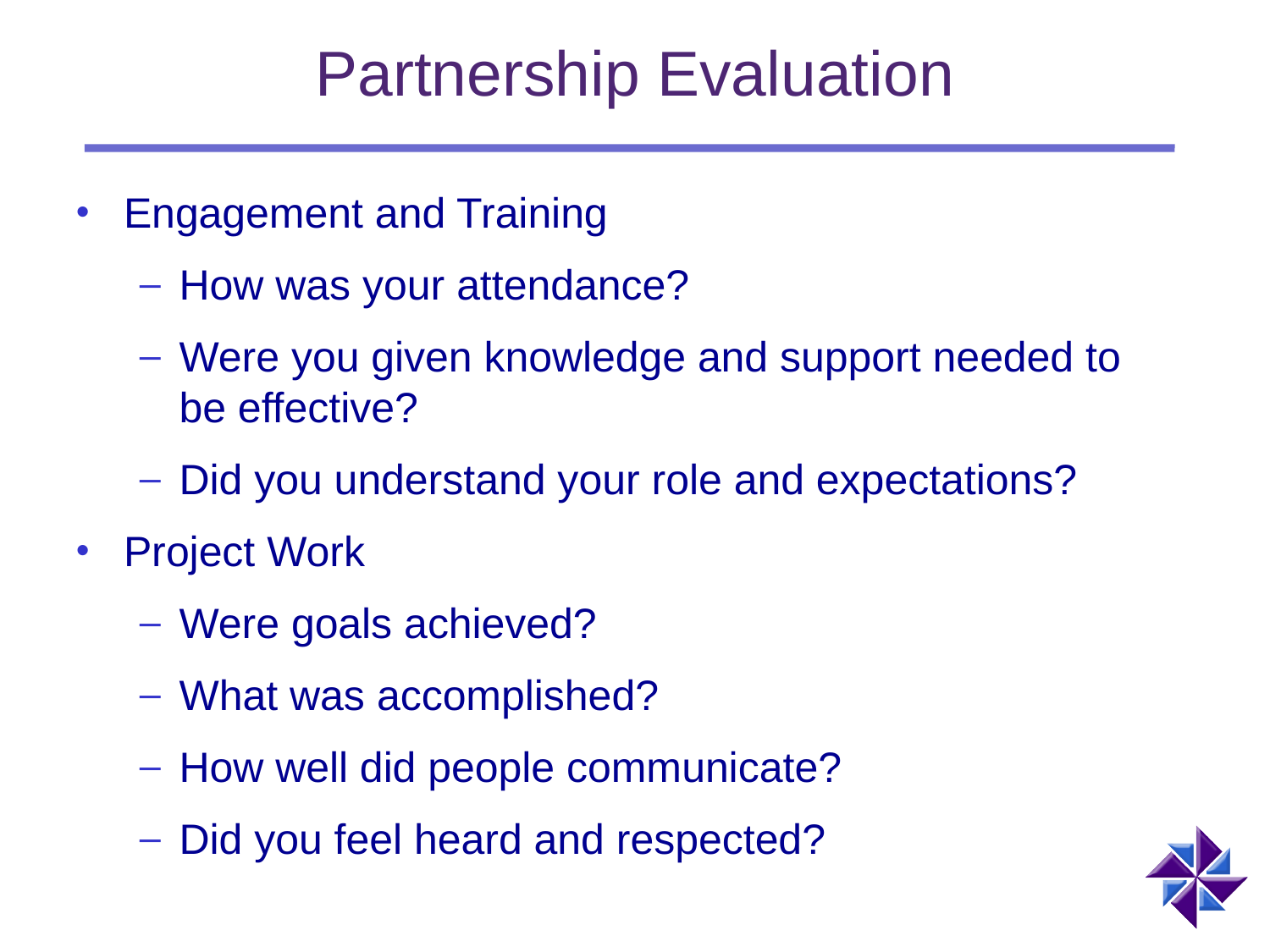

# Partnership Evaluation

Engagement and Training
How was your attendance?
Were you given knowledge and support needed to be effective?
Did you understand your role and expectations?
Project Work
Were goals achieved?
What was accomplished?
How well did people communicate?
Did you feel heard and respected?